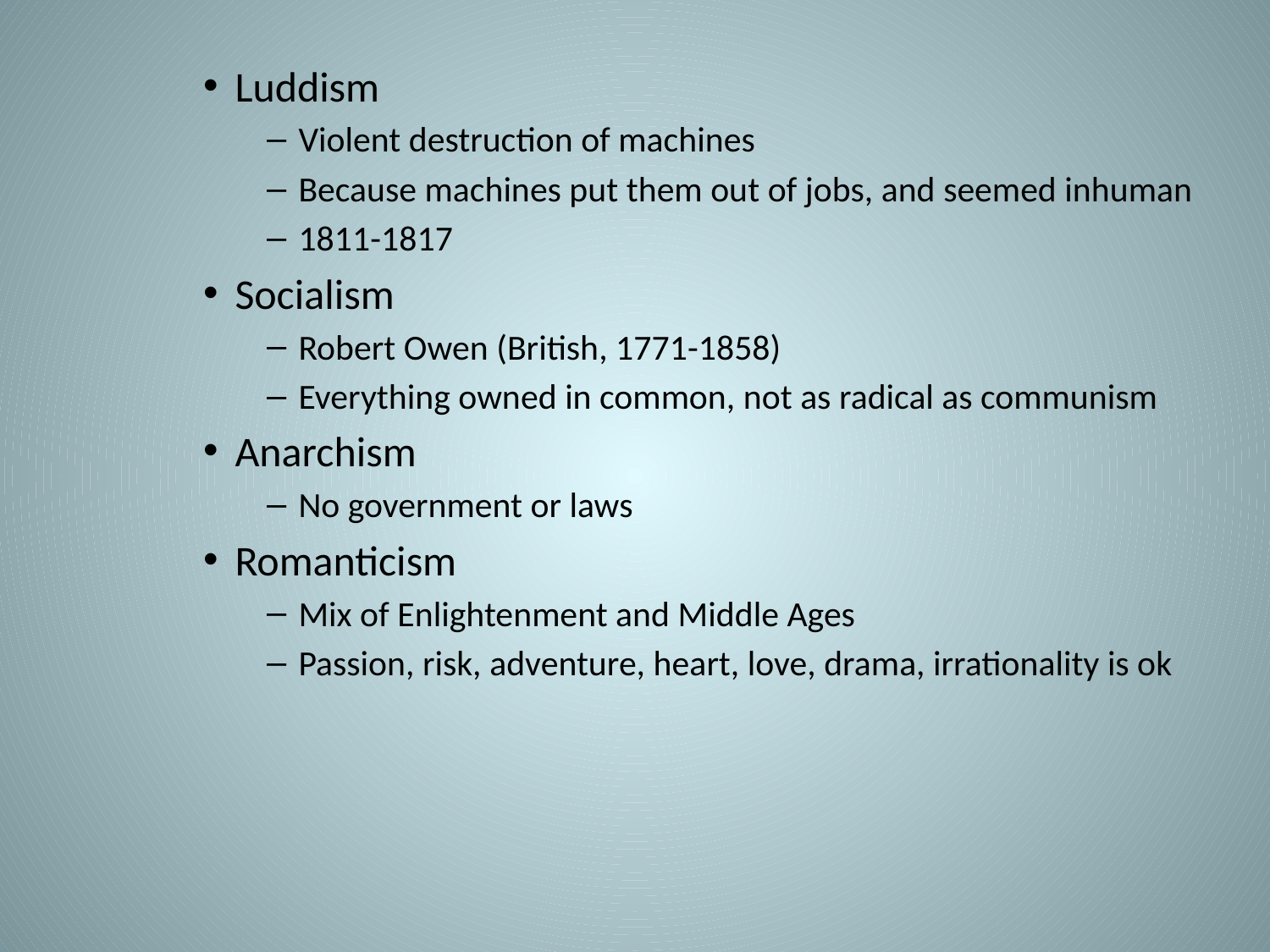

Luddism
Violent destruction of machines
Because machines put them out of jobs, and seemed inhuman
1811-1817
Socialism
Robert Owen (British, 1771-1858)
Everything owned in common, not as radical as communism
Anarchism
No government or laws
Romanticism
Mix of Enlightenment and Middle Ages
Passion, risk, adventure, heart, love, drama, irrationality is ok